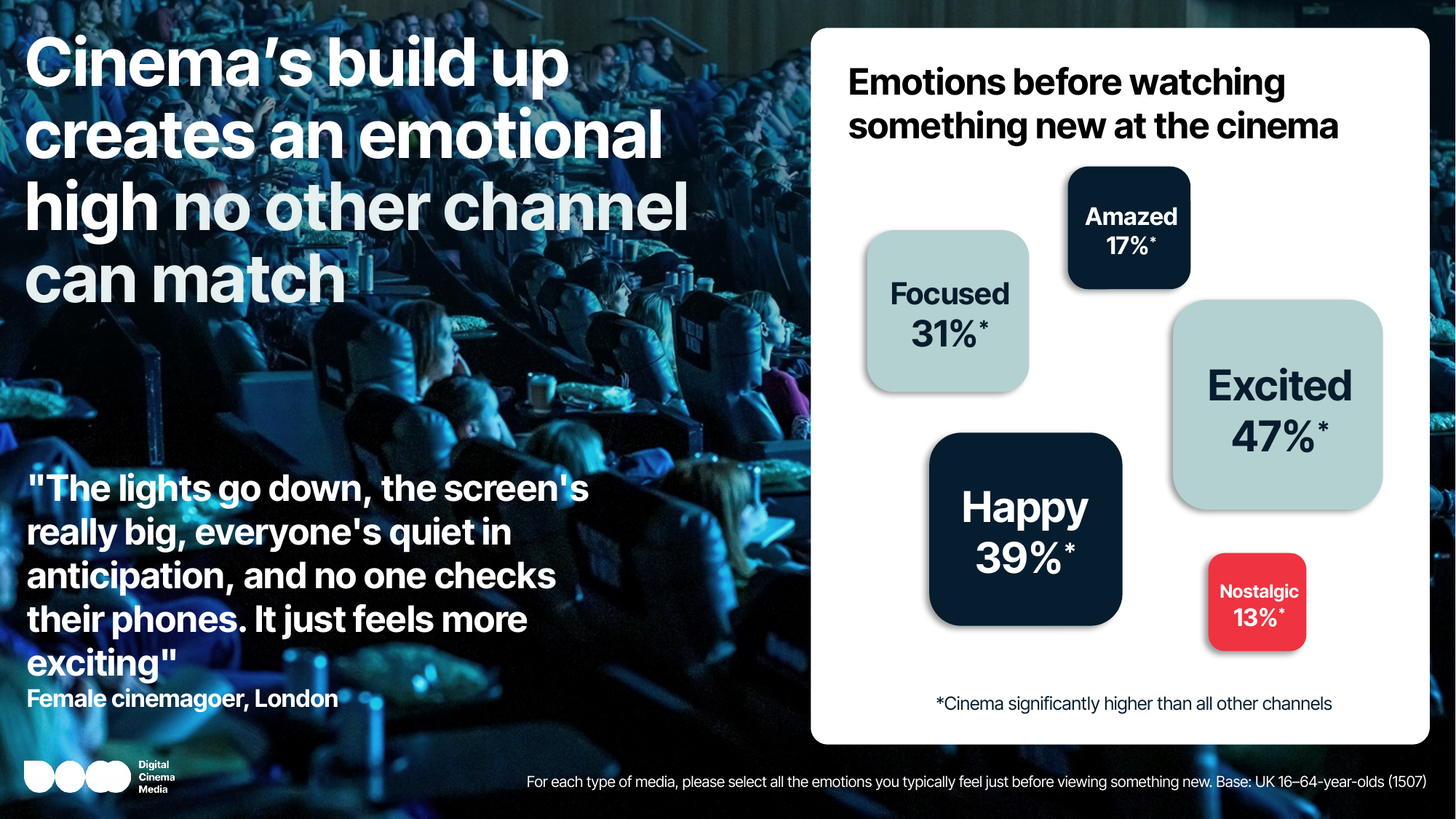

# Cinema’s build up creates an emotional high no other channel can match

Emotions before watching something new at the cinema

Amazed
17%*
Focused
31%*

Excited
47%*

Happy
39%*
Nostalgic
13%*

*Cinema significantly higher than all other channels
"The lights go down, the screen's really big, everyone's quiet in
anticipation, and no one checks
their phones. It just feels more exciting"
Female cinemagoer, London

For each type of media, please select all the emotions you typically feel just before viewing something new. Base: UK 16–64-year-olds (1507)